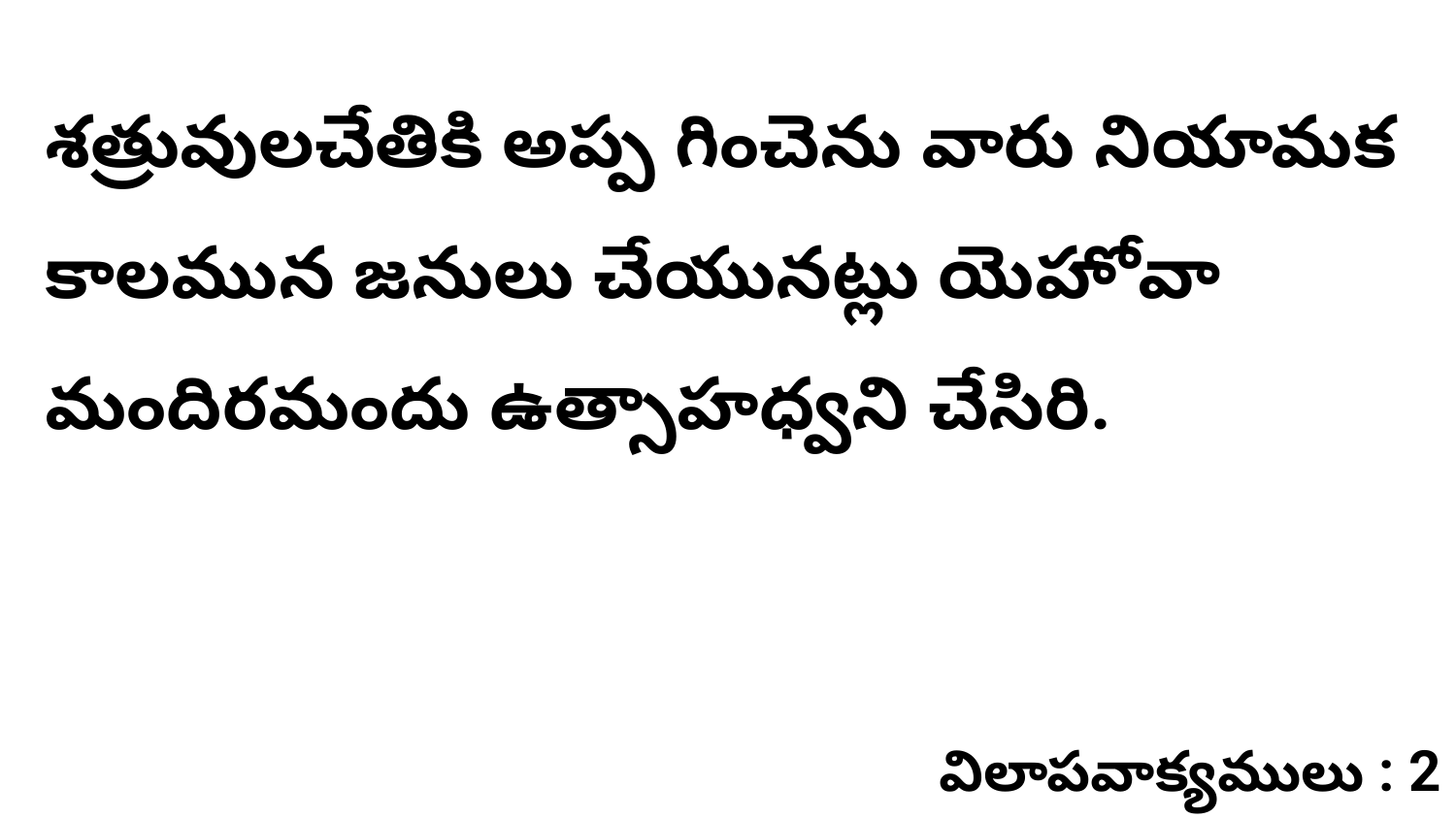

శత్రువులచేతికి అప్ప గించెను వారు నియామక కాలమున జనులు చేయునట్లు యెహోవా మందిరమందు ఉత్సాహధ్వని చేసిరి.
విలాపవాక్యములు : 2